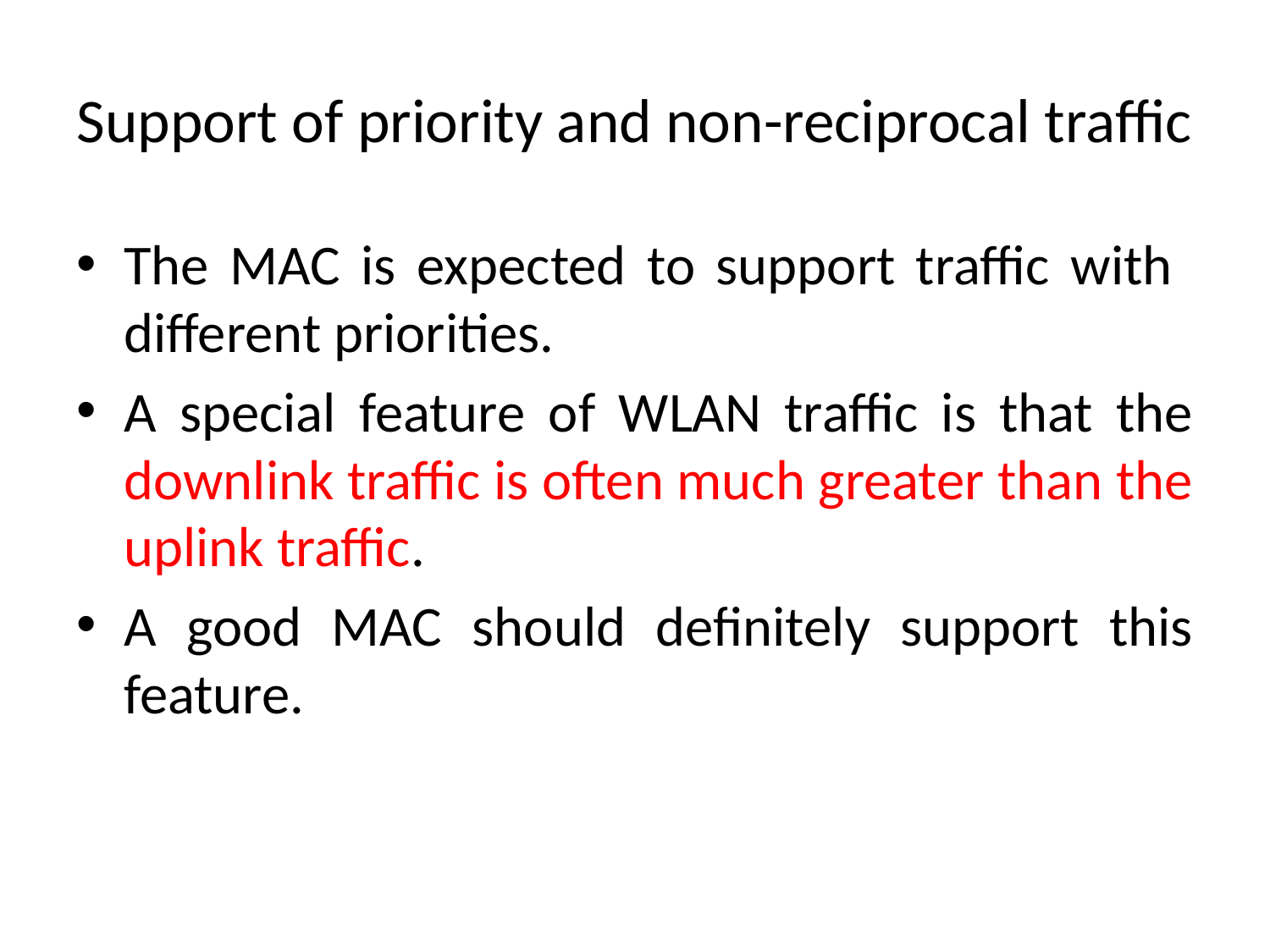

# Support of priority and non-reciprocal traffic
The MAC is expected to support traffic with  different priorities.
A special feature of WLAN traffic is that the downlink traffic is often much greater than the uplink traffic.
A good MAC should definitely support this feature.